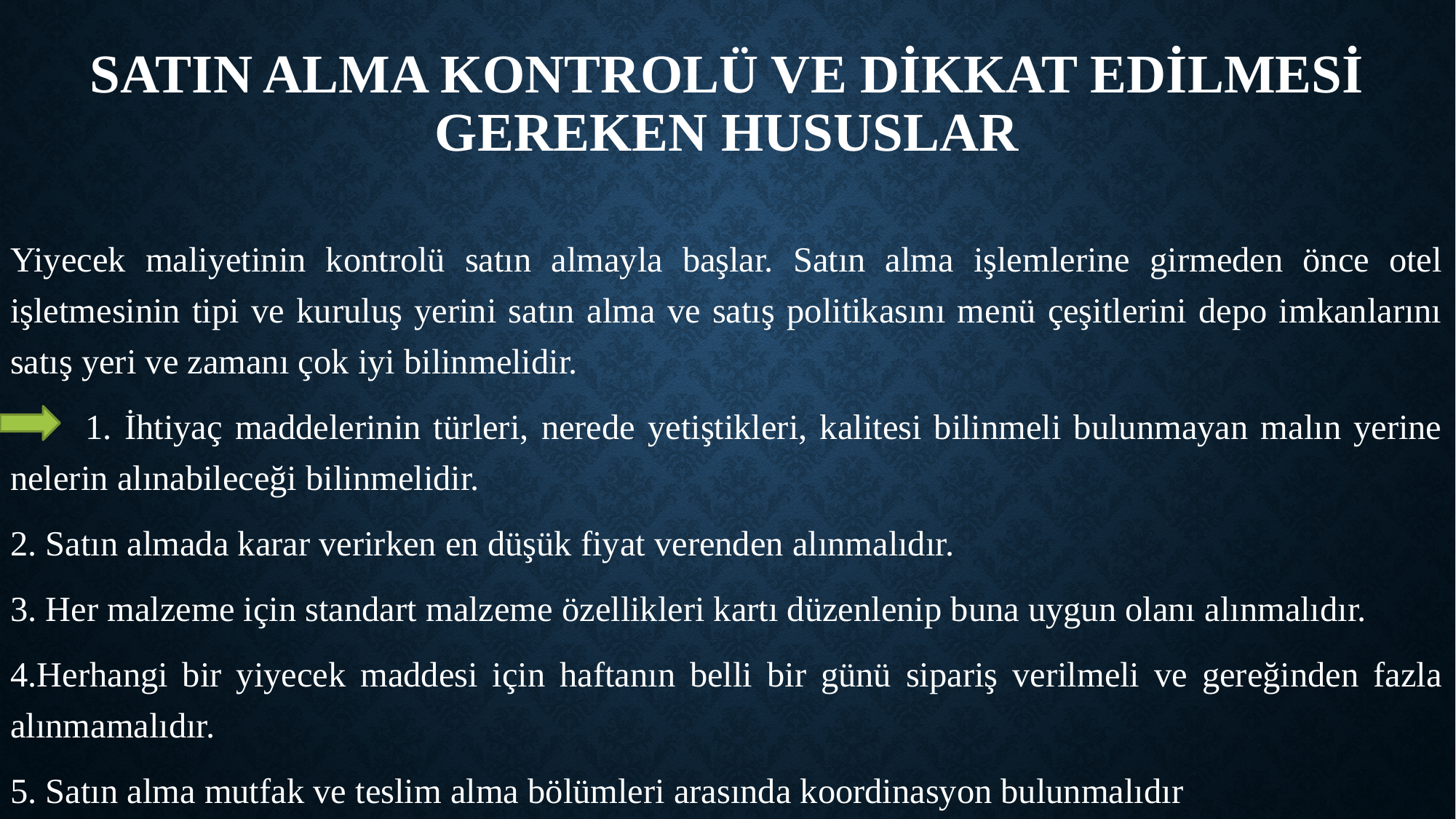

# Satın alma Kontrolü ve Dikkat Edilmesi Gereken Hususlar
Yiyecek maliyetinin kontrolü satın almayla başlar. Satın alma işlemlerine girmeden önce otel işletmesinin tipi ve kuruluş yerini satın alma ve satış politikasını menü çeşitlerini depo imkanlarını satış yeri ve zamanı çok iyi bilinmelidir.
      1. İhtiyaç maddelerinin türleri, nerede yetiştikleri, kalitesi bilinmeli bulunmayan malın yerine nelerin alınabileceği bilinmelidir.
2. Satın almada karar verirken en düşük fiyat verenden alınmalıdır.
3. Her malzeme için standart malzeme özellikleri kartı düzenlenip buna uygun olanı alınmalıdır.
4.Herhangi bir yiyecek maddesi için haftanın belli bir günü sipariş verilmeli ve gereğinden fazla alınmamalıdır.
5. Satın alma mutfak ve teslim alma bölümleri arasında koordinasyon bulunmalıdır